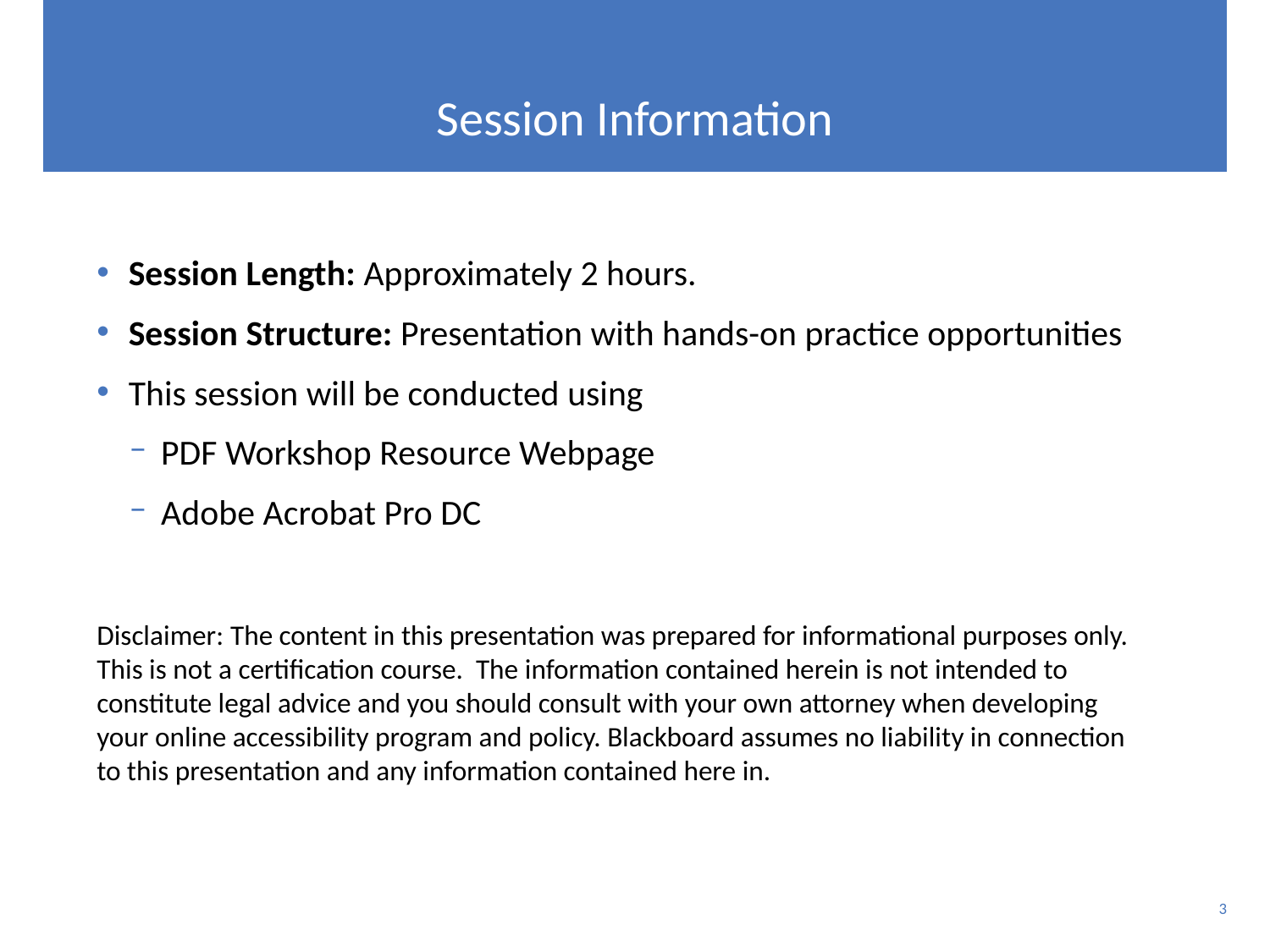

# Session Information
Session Length: Approximately 2 hours.
Session Structure: Presentation with hands-on practice opportunities
This session will be conducted using
PDF Workshop Resource Webpage
Adobe Acrobat Pro DC

Disclaimer: The content in this presentation was prepared for informational purposes only. This is not a certification course.  The information contained herein is not intended to constitute legal advice and you should consult with your own attorney when developing your online accessibility program and policy. Blackboard assumes no liability in connection to this presentation and any information contained here in.